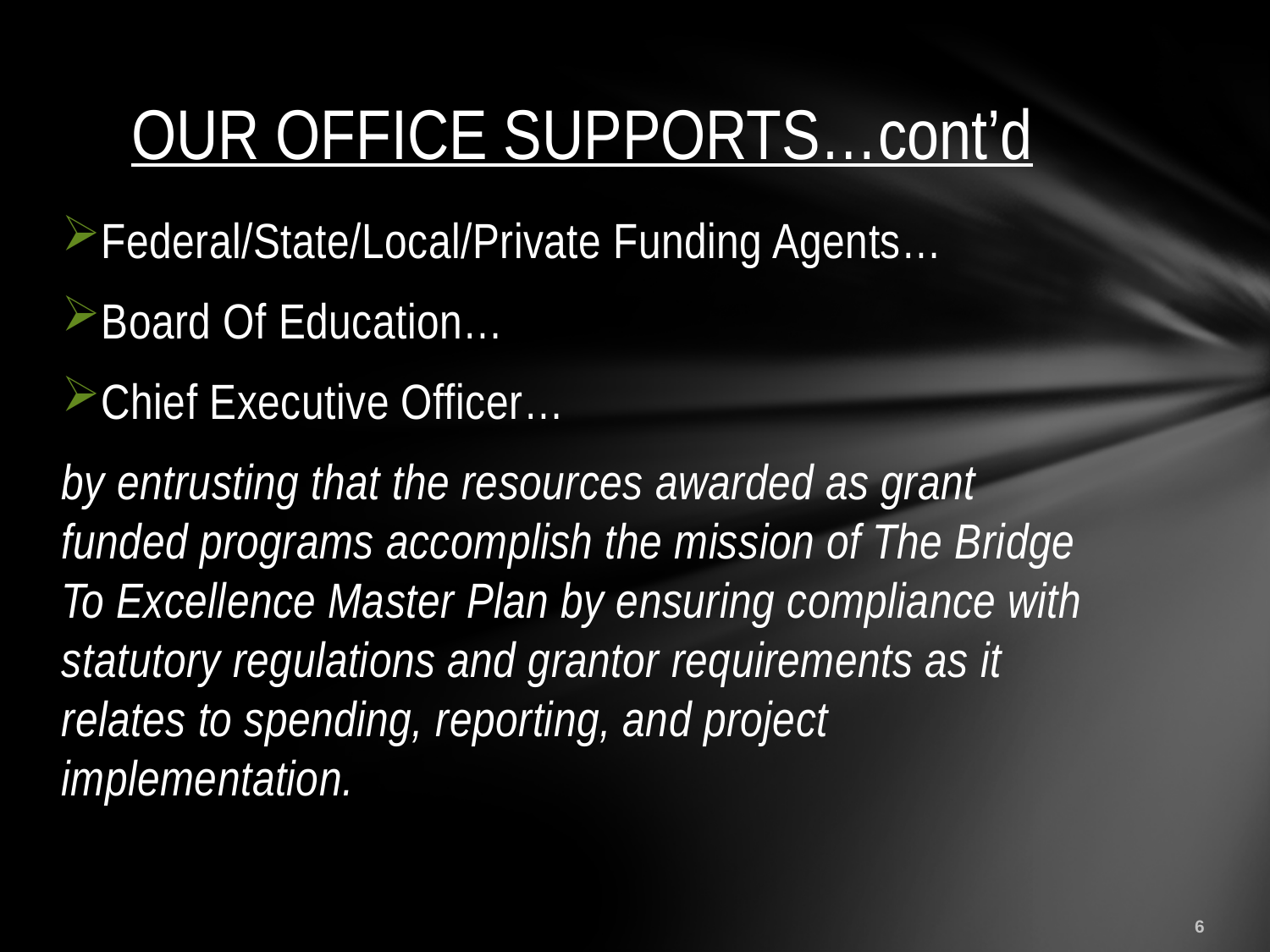

# OUR OFFICE SUPPORTS…cont’d
Federal/State/Local/Private Funding Agents…
Board Of Education…
Chief Executive Officer…
by entrusting that the resources awarded as grant funded programs accomplish the mission of The Bridge To Excellence Master Plan by ensuring compliance with statutory regulations and grantor requirements as it relates to spending, reporting, and project implementation.

6